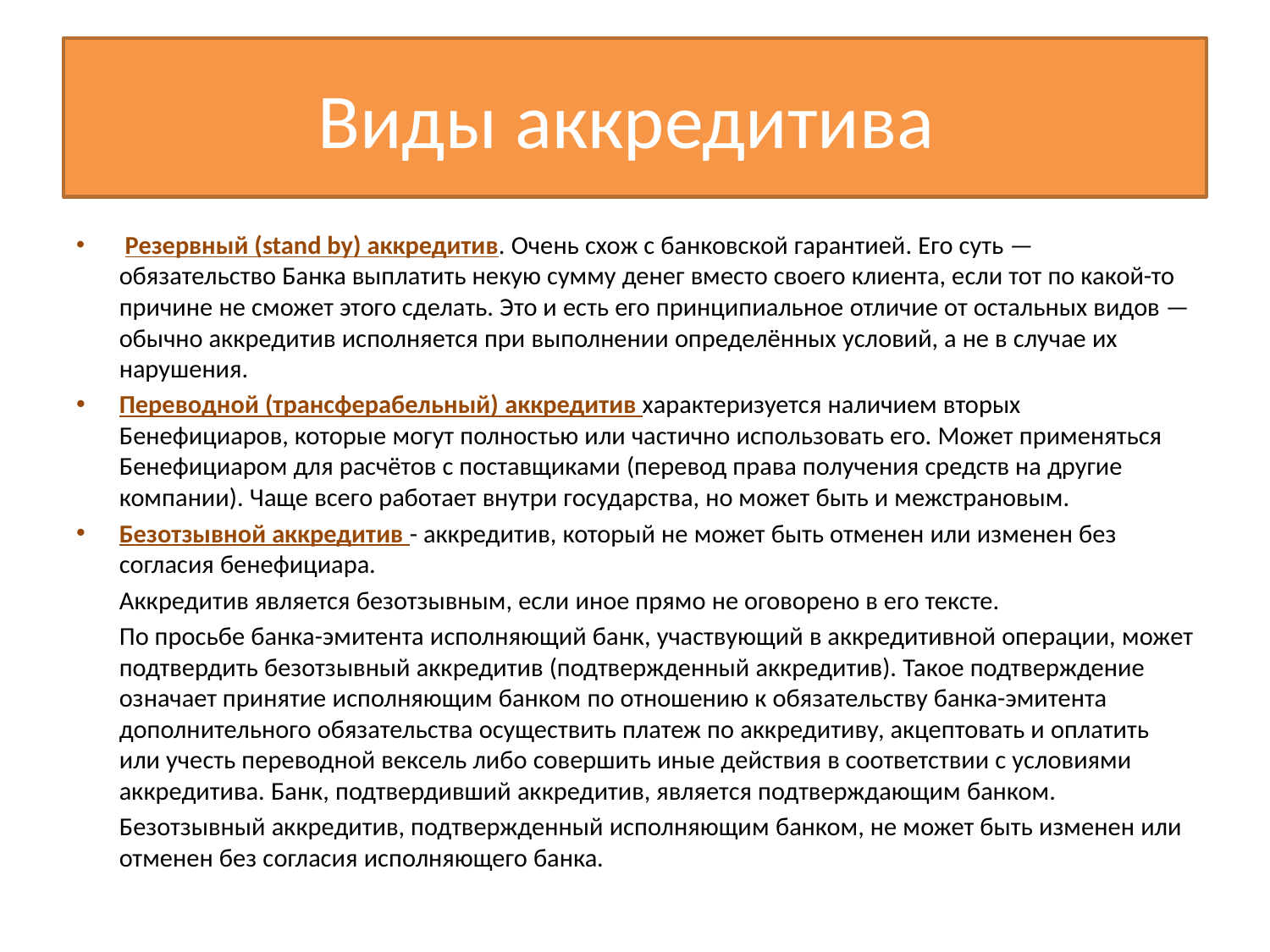

# Виды аккредитива
 Резервный (stand by) аккредитив. Очень схож с банковской гарантией. Его суть — обязательство Банка выплатить некую сумму денег вместо своего клиента, если тот по какой-то причине не сможет этого сделать. Это и есть его принципиальное отличие от остальных видов — обычно аккредитив исполняется при выполнении определённых условий, а не в случае их нарушения.
Переводной (трансферабельный) аккредитив характеризуется наличием вторых Бенефициаров, которые могут полностью или частично использовать его. Может применяться Бенефициаром для расчётов с поставщиками (перевод права получения средств на другие компании). Чаще всего работает внутри государства, но может быть и межстрановым.
Безотзывной аккредитив - аккредитив, который не может быть отменен или изменен без согласия бенефициара.
	Аккредитив является безотзывным, если иное прямо не оговорено в его тексте.
	По просьбе банка-эмитента исполняющий банк, участвующий в аккредитивной операции, может подтвердить безотзывный аккредитив (подтвержденный аккредитив). Такое подтверждение означает принятие исполняющим банком по отношению к обязательству банка-эмитента дополнительного обязательства осуществить платеж по аккредитиву, акцептовать и оплатить или учесть переводной вексель либо совершить иные действия в соответствии с условиями аккредитива. Банк, подтвердивший аккредитив, является подтверждающим банком.
	Безотзывный аккредитив, подтвержденный исполняющим банком, не может быть изменен или отменен без согласия исполняющего банка.